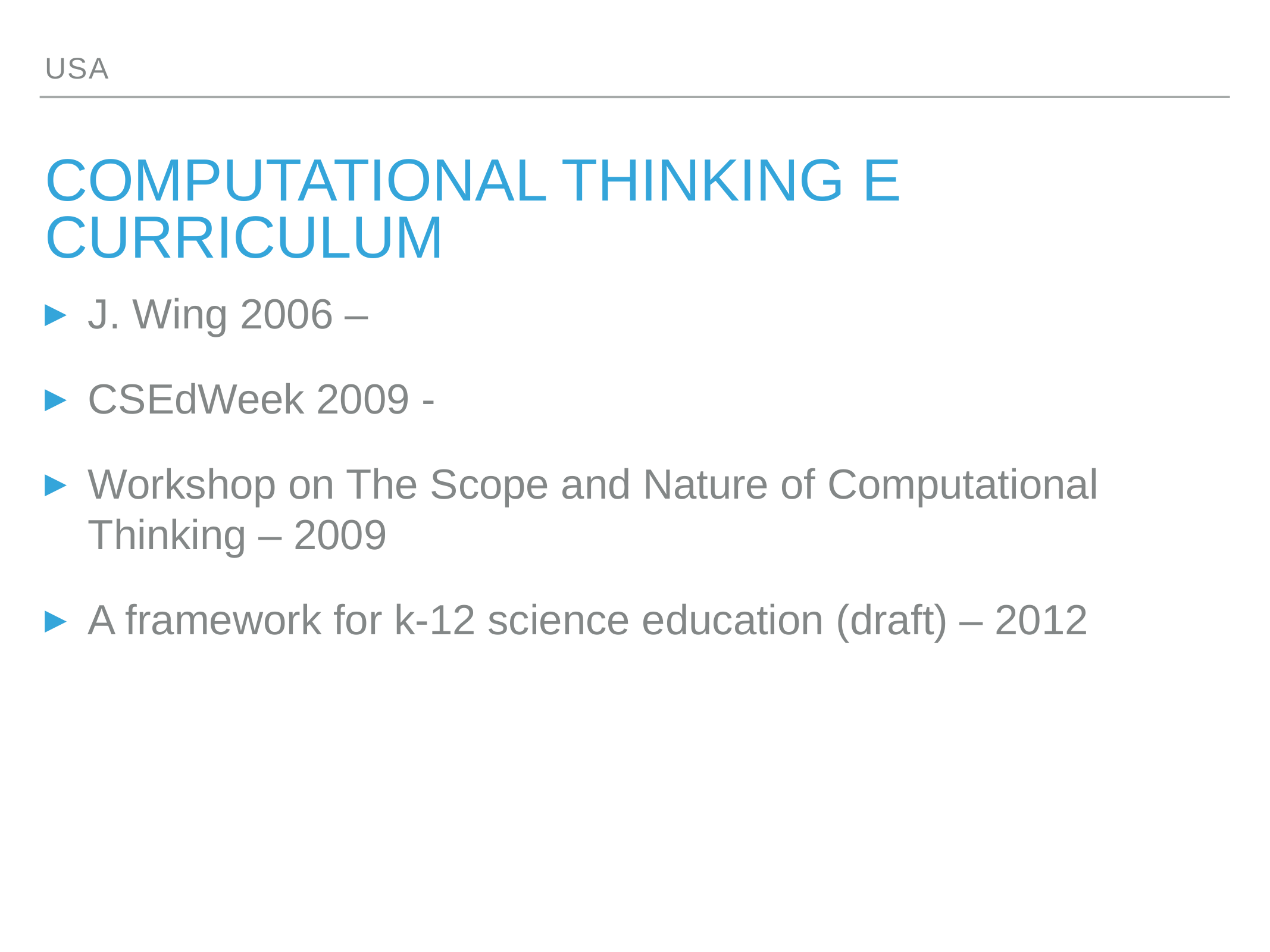

USA
# Computational thinking e curriculum
J. Wing 2006 –
CSEdWeek 2009 -
Workshop on The Scope and Nature of Computational Thinking – 2009
A framework for k-12 science education (draft) – 2012